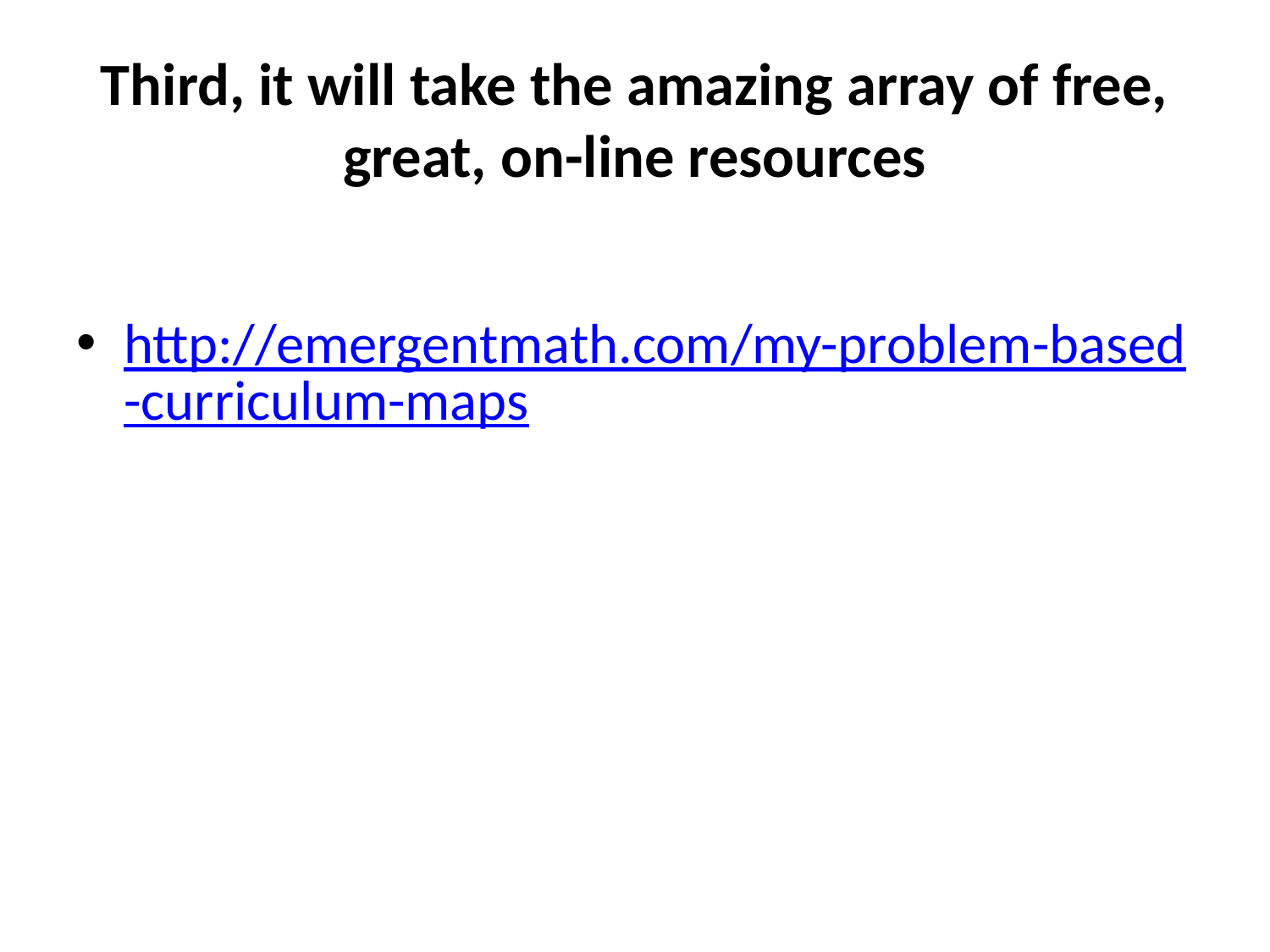

# Third, it will take the amazing array of free, great, on-line resources

http://emergentmath.com/my-problem-based-curriculum-maps